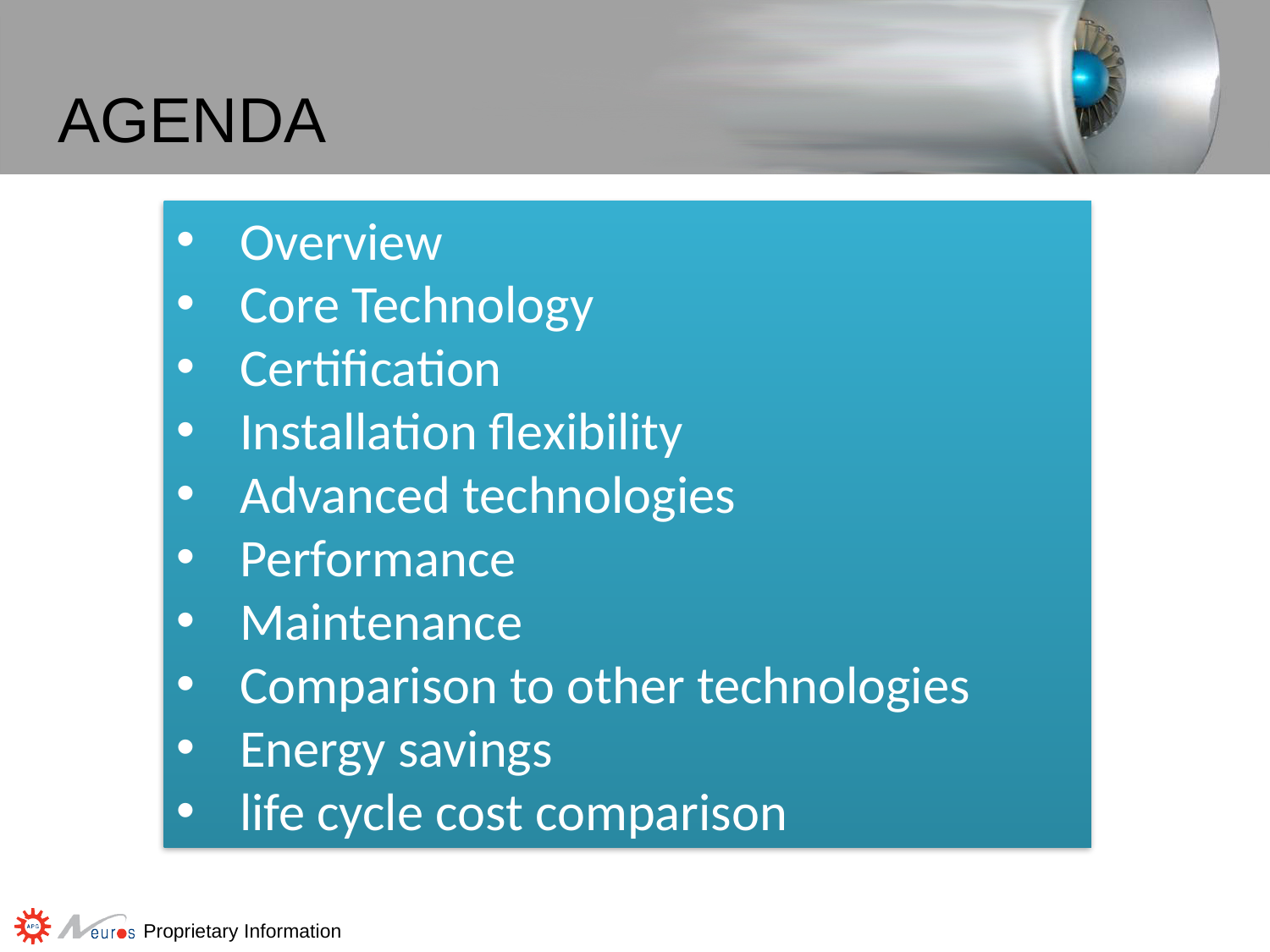

AGENDA
Overview
Core Technology
Certification
Installation flexibility
Advanced technologies
Performance
Maintenance
Comparison to other technologies
Energy savings
life cycle cost comparison